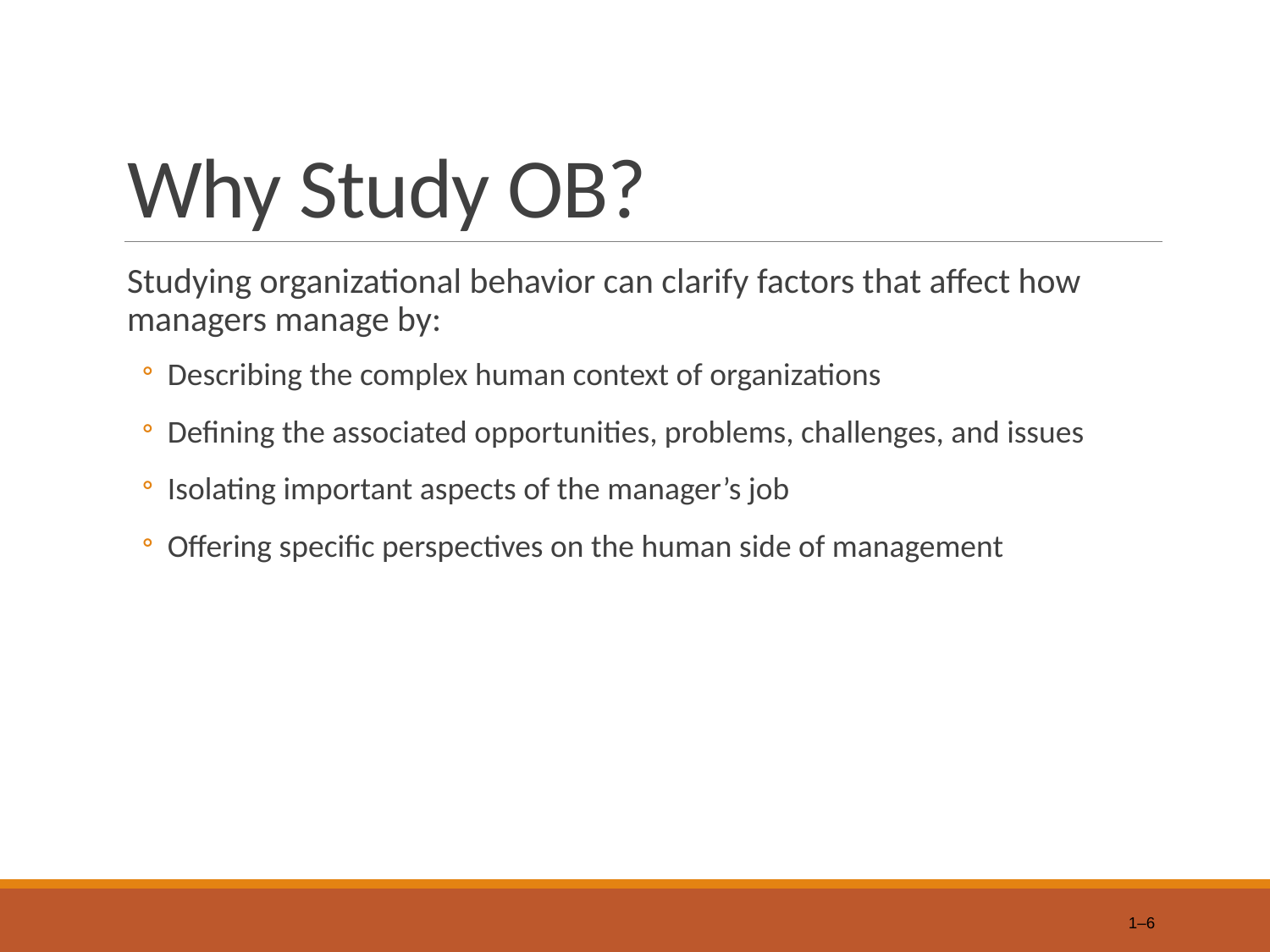

# Why Study OB?
Studying organizational behavior can clarify factors that affect how managers manage by:
Describing the complex human context of organizations
Defining the associated opportunities, problems, challenges, and issues
Isolating important aspects of the manager’s job
Offering specific perspectives on the human side of management
1–6